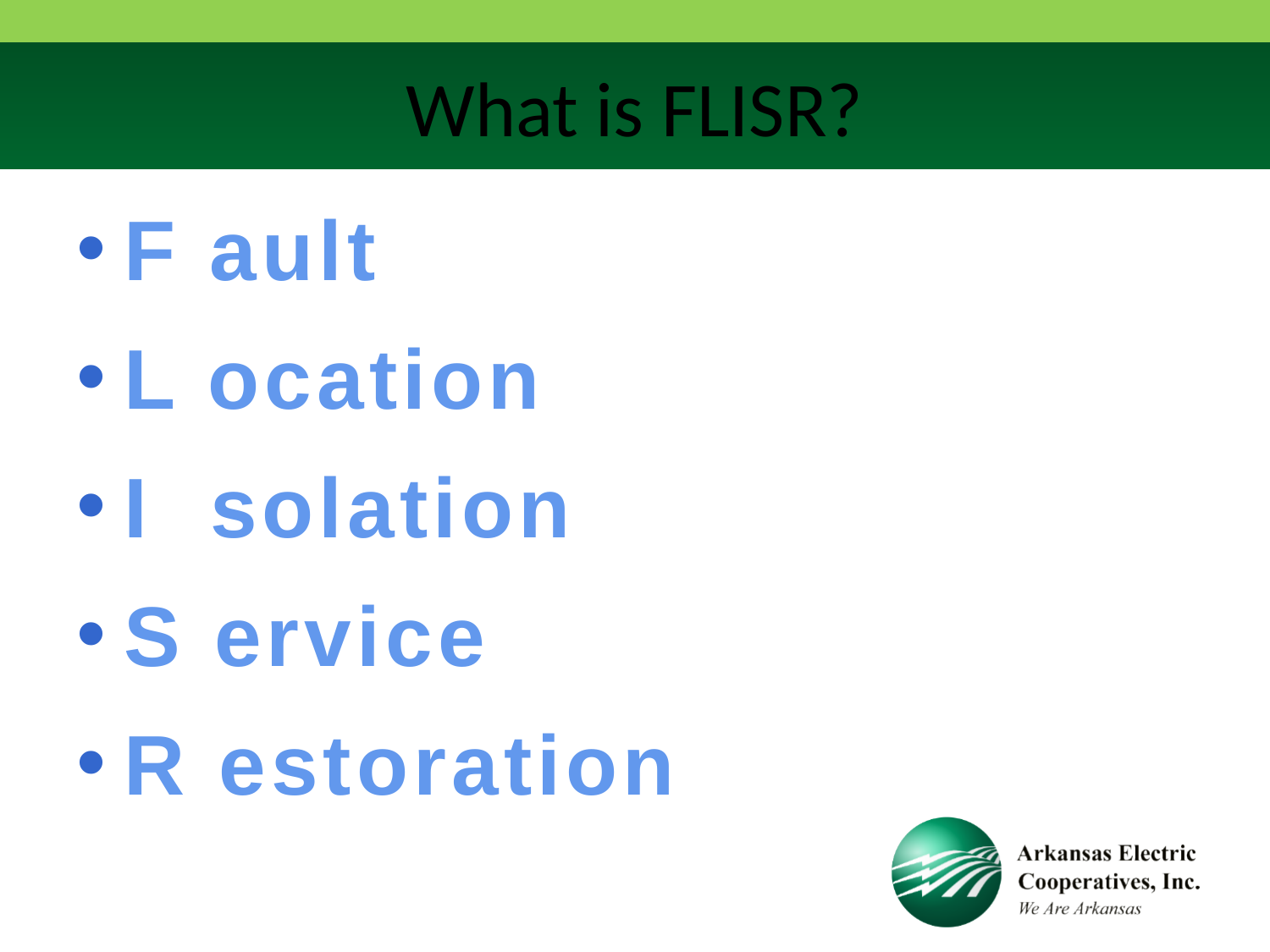

# What is FLISR?
F ault
L ocation
I  solation
S ervice
R estoration